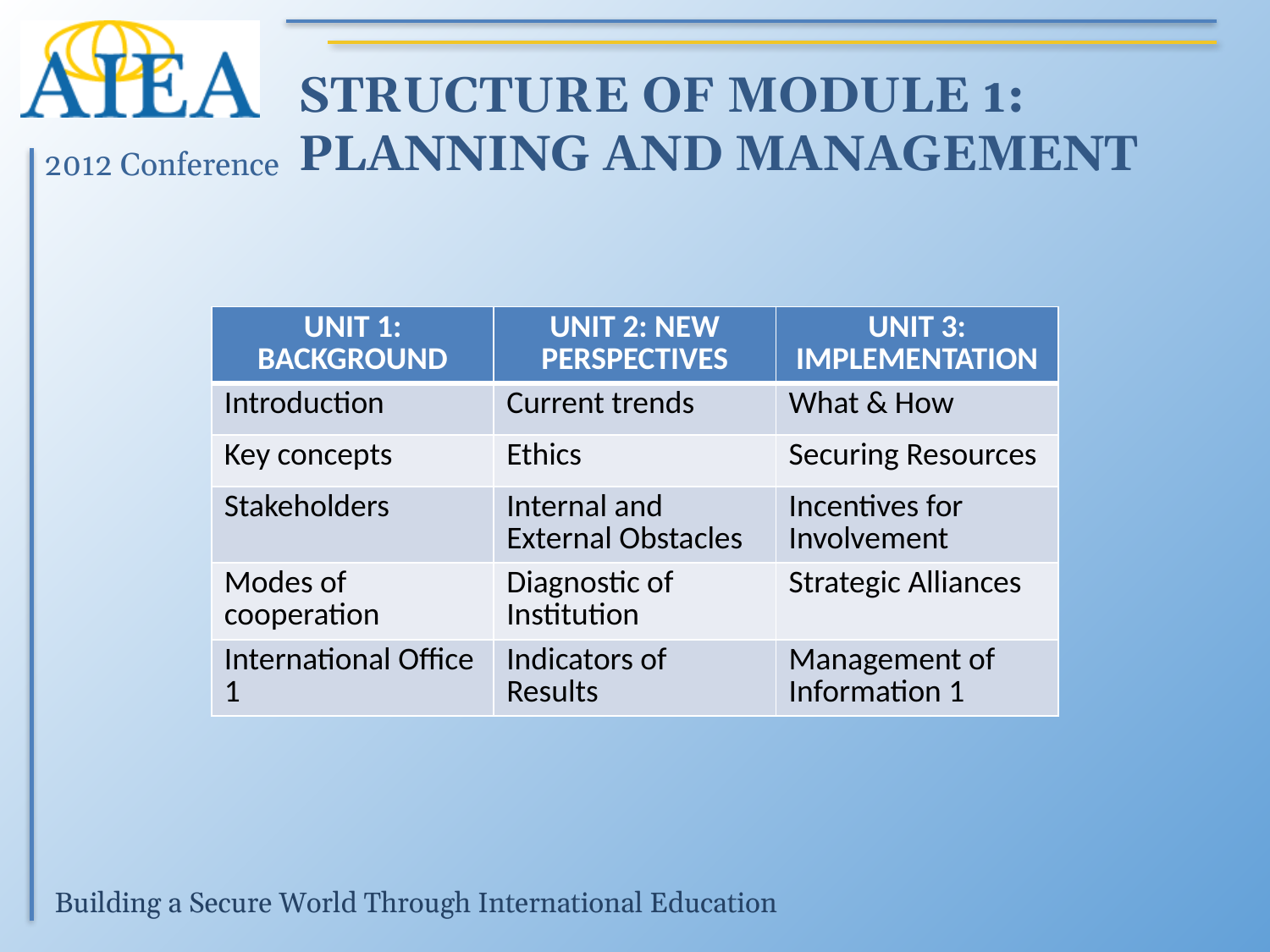

# STRUCTURE OF MODULE 1: PLANNING AND MANAGEMENT

| UNIT 1: BACKGROUND | UNIT 2: NEW PERSPECTIVES | UNIT 3: IMPLEMENTATION |
| --- | --- | --- |
| Introduction | Current trends | What & How |
| Key concepts | Ethics | Securing Resources |
| Stakeholders | Internal and External Obstacles | Incentives for Involvement |
| Modes of cooperation | Diagnostic of Institution | Strategic Alliances |
| International Office 1 | Indicators of Results | Management of Information 1 |